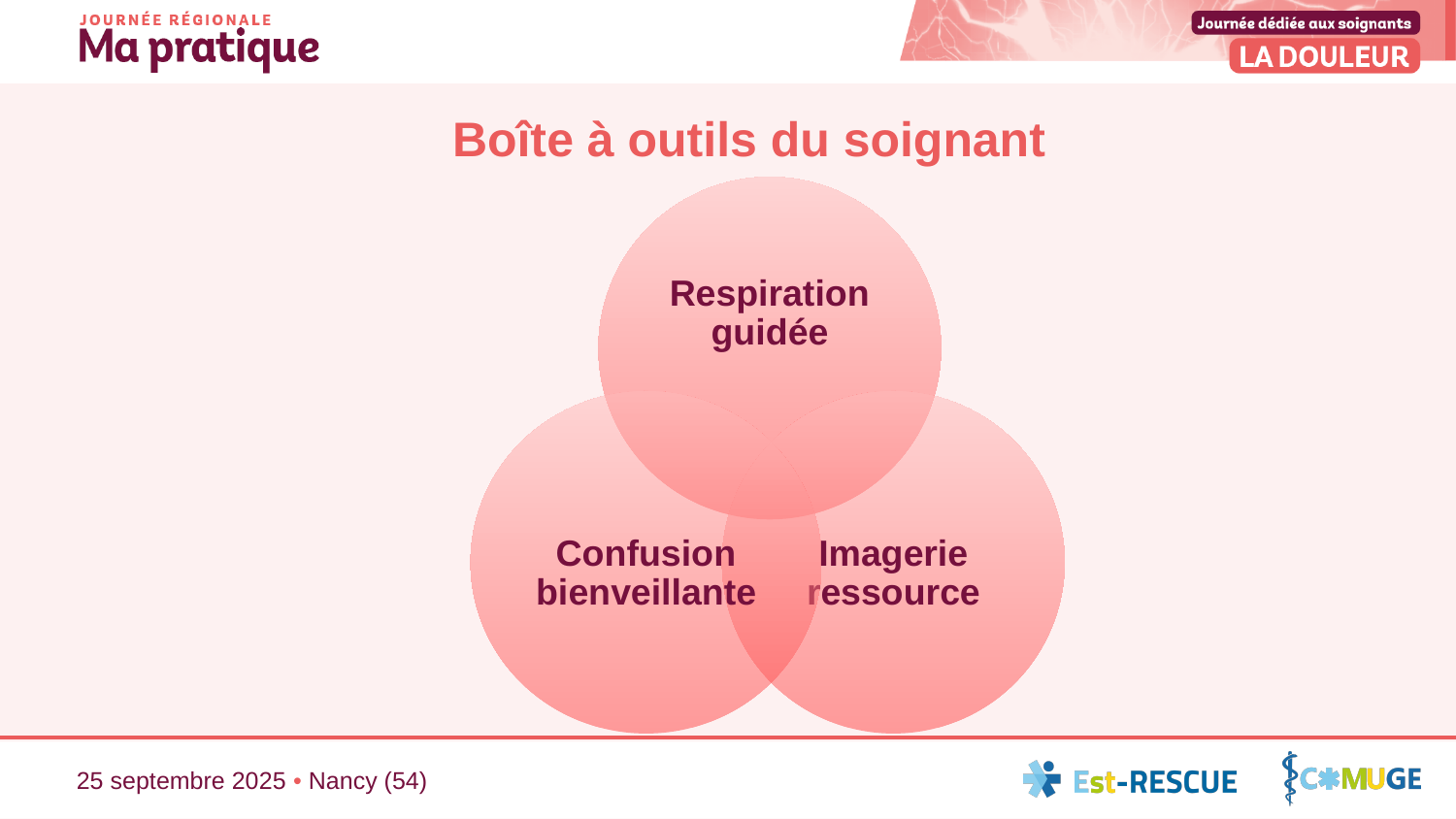

Boîte à outils du soignant
Respiration guidée
Imagerie ressource
Confusion bienveillante